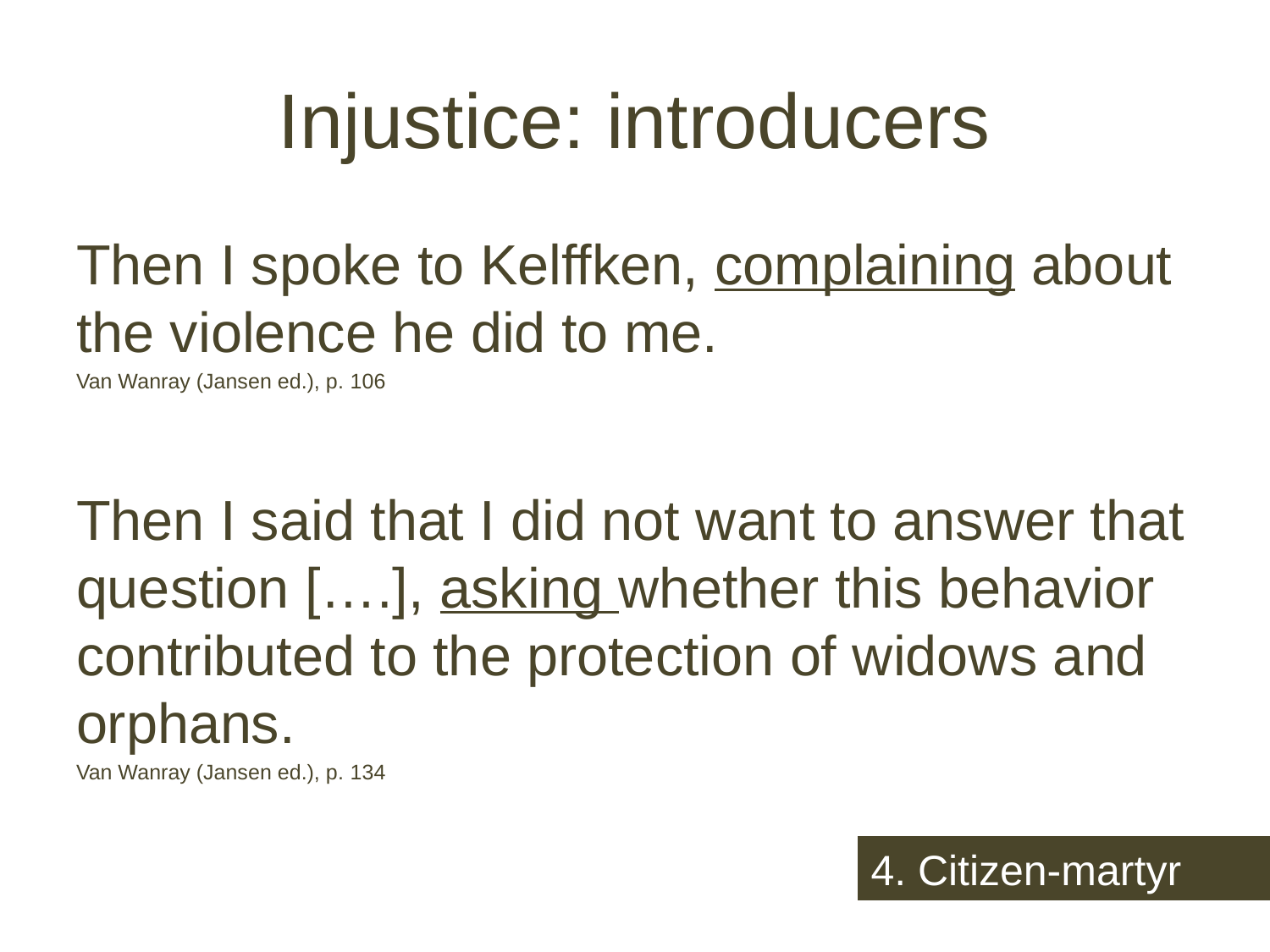

# Injustice: introducers
Then I spoke to Kelffken, complaining about the violence he did to me.
Van Wanray (Jansen ed.), p. 106

Then I said that I did not want to answer that question [….], asking whether this behavior contributed to the protection of widows and orphans.
Van Wanray (Jansen ed.), p. 134

4. Citizen-martyr